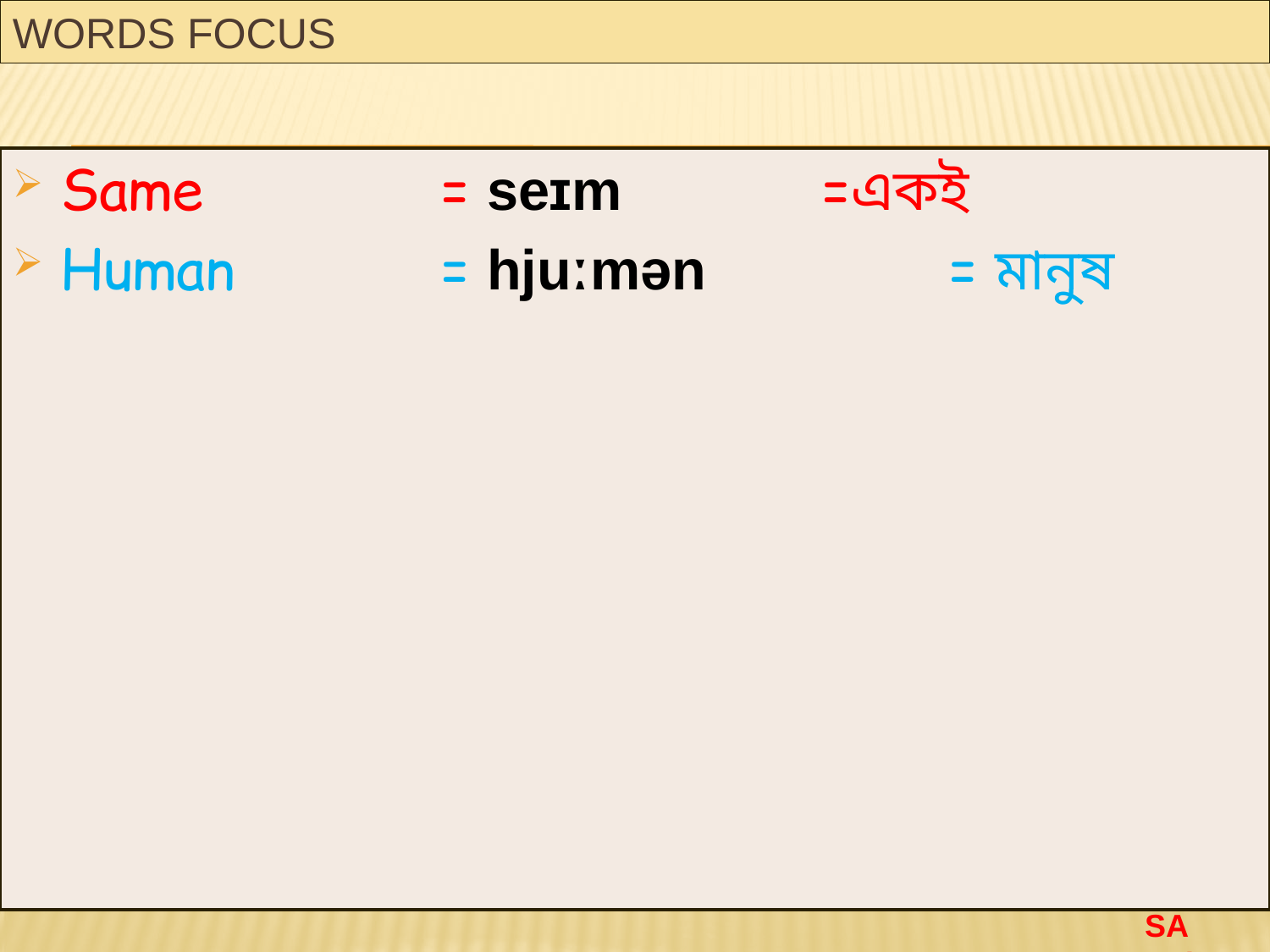

# Words Focus
Same		= seɪm		=একই
Human		= hjuːmən		= মানুষ
SA Asha